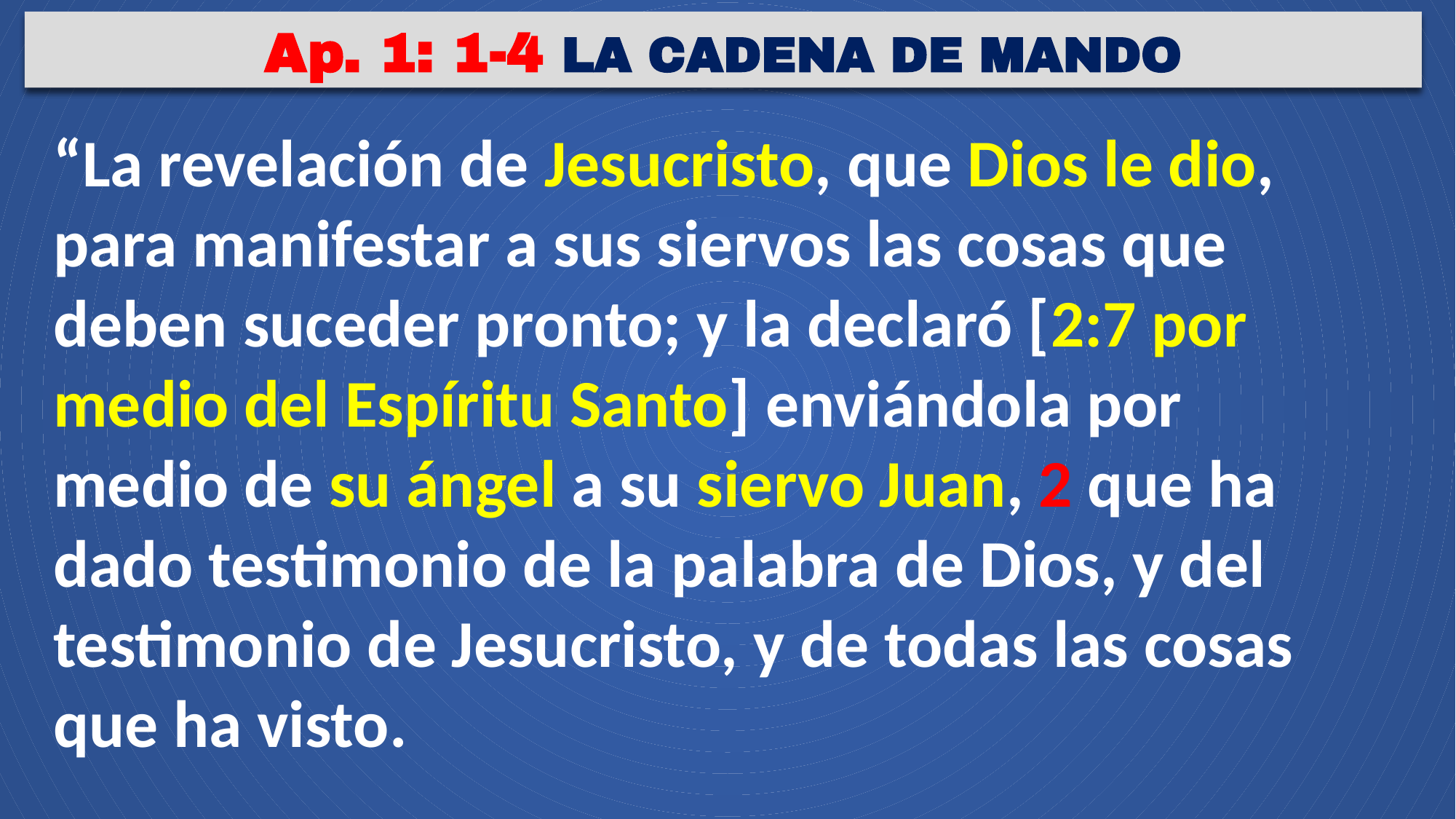

Ap. 1: 1-4 LA CADENA DE MANDO
“La revelación de Jesucristo, que Dios le dio, para manifestar a sus siervos las cosas que deben suceder pronto; y la declaró [2:7 por medio del Espíritu Santo] enviándola por medio de su ángel a su siervo Juan, 2 que ha dado testimonio de la palabra de Dios, y del testimonio de Jesucristo, y de todas las cosas que ha visto.